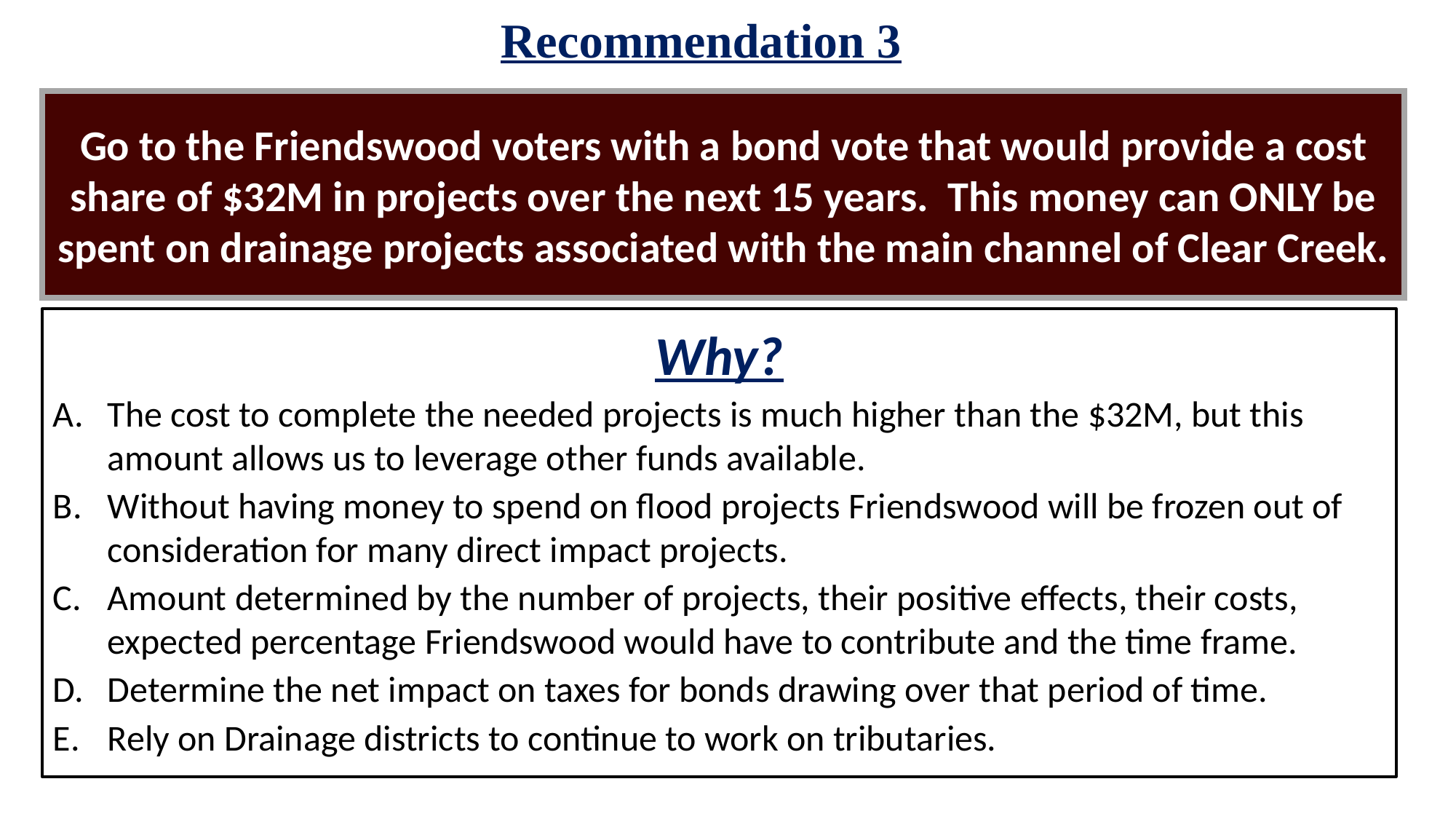

Recommendation 3
Go to the Friendswood voters with a bond vote that would provide a cost share of $32M in projects over the next 15 years.  This money can ONLY be spent on drainage projects associated with the main channel of Clear Creek.
Why?
The cost to complete the needed projects is much higher than the $32M, but this amount allows us to leverage other funds available.
Without having money to spend on flood projects Friendswood will be frozen out of consideration for many direct impact projects.
Amount determined by the number of projects, their positive effects, their costs, expected percentage Friendswood would have to contribute and the time frame.
Determine the net impact on taxes for bonds drawing over that period of time.
Rely on Drainage districts to continue to work on tributaries.